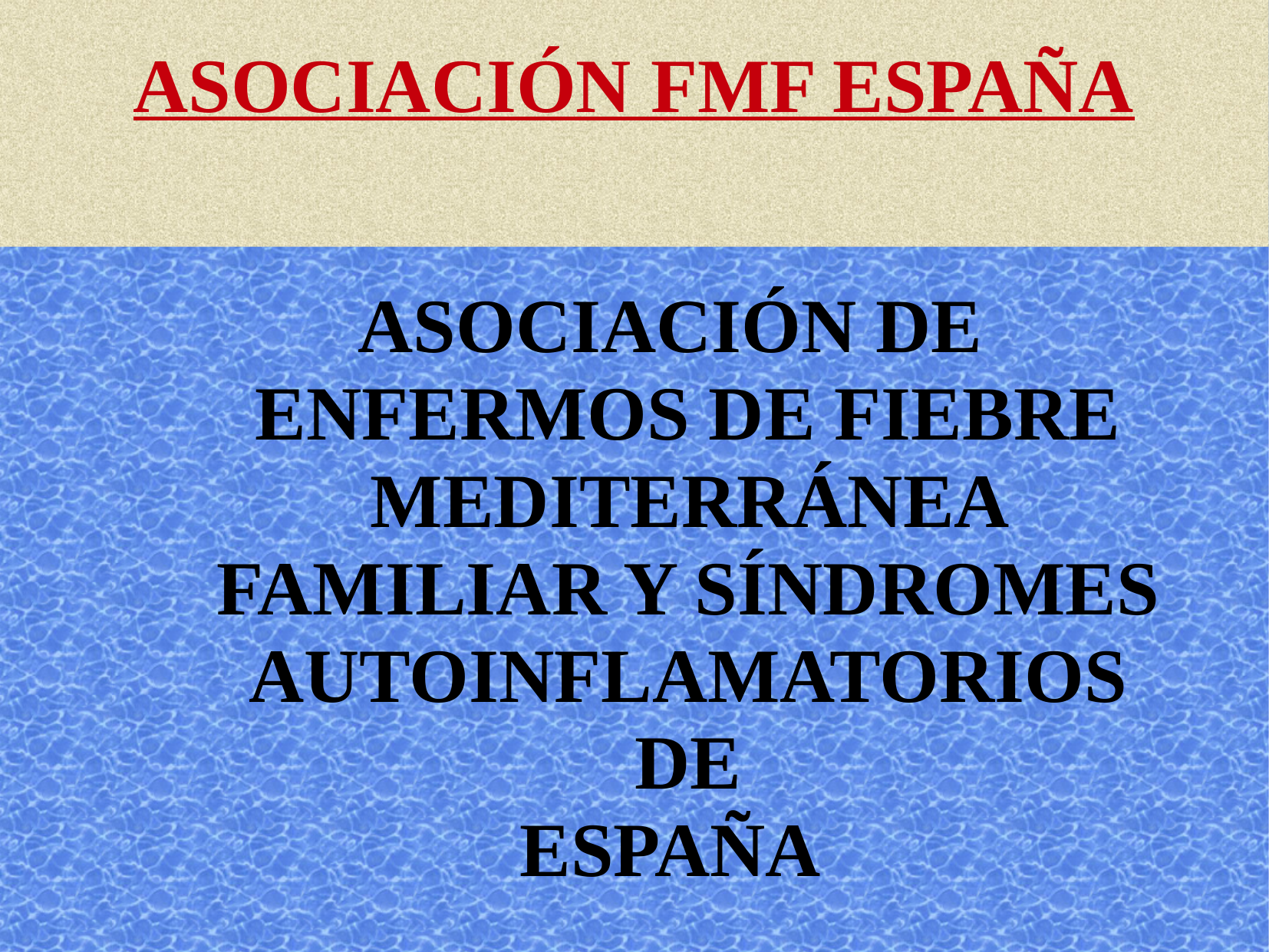

# ASOCIACIÓN FMF ESPAÑA
ASOCIACIÓN DE ENFERMOS DE FIEBRE MEDITERRÁNEA FAMILIAR Y SÍNDROMES AUTOINFLAMATORIOS DE
ESPAÑA